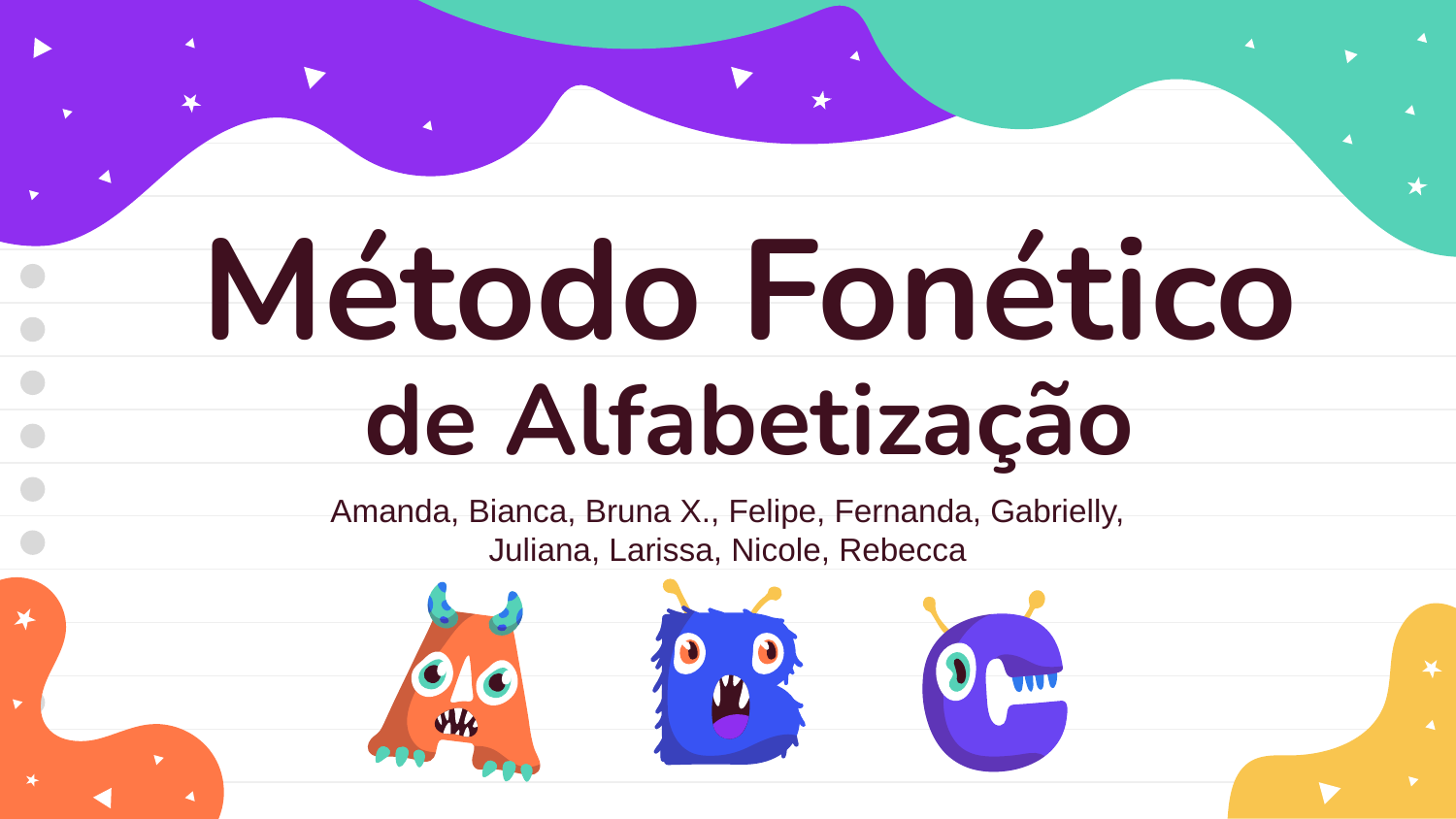

# Método Fonético
de Alfabetização
Amanda, Bianca, Bruna X., Felipe, Fernanda, Gabrielly, Juliana, Larissa, Nicole, Rebecca